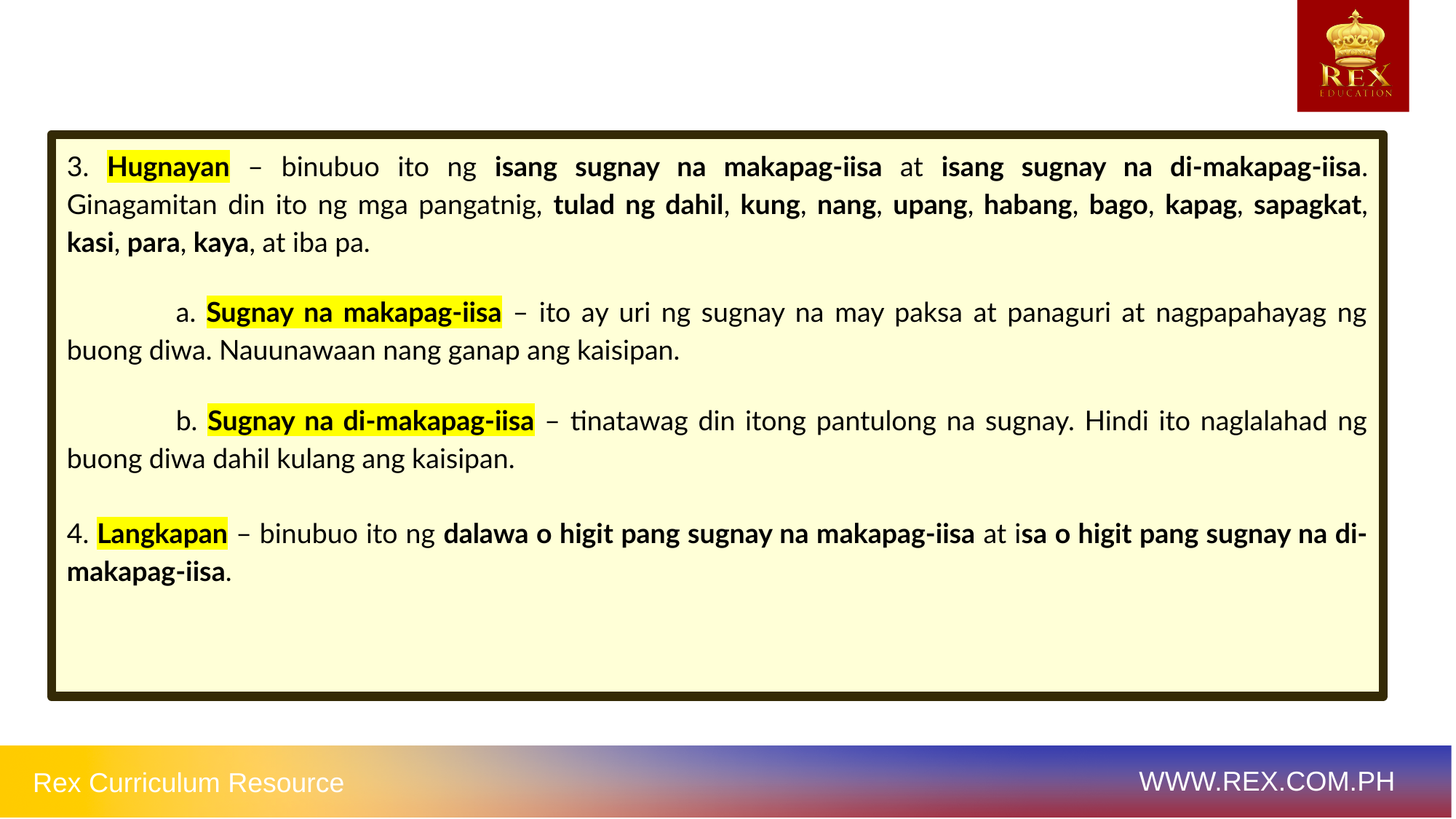

3. Hugnayan – binubuo ito ng isang sugnay na makapag-iisa at isang sugnay na di-makapag-iisa. Ginagamitan din ito ng mga pangatnig, tulad ng dahil, kung, nang, upang, habang, bago, kapag, sapagkat, kasi, para, kaya, at iba pa.

	a. Sugnay na makapag-iisa – ito ay uri ng sugnay na may paksa at panaguri at nagpapahayag ng buong diwa. Nauunawaan nang ganap ang kaisipan.

	b. Sugnay na di-makapag-iisa – tinatawag din itong pantulong na sugnay. Hindi ito naglalahad ng buong diwa dahil kulang ang kaisipan.

4. Langkapan – binubuo ito ng dalawa o higit pang sugnay na makapag-iisa at isa o higit pang sugnay na di-makapag-iisa.